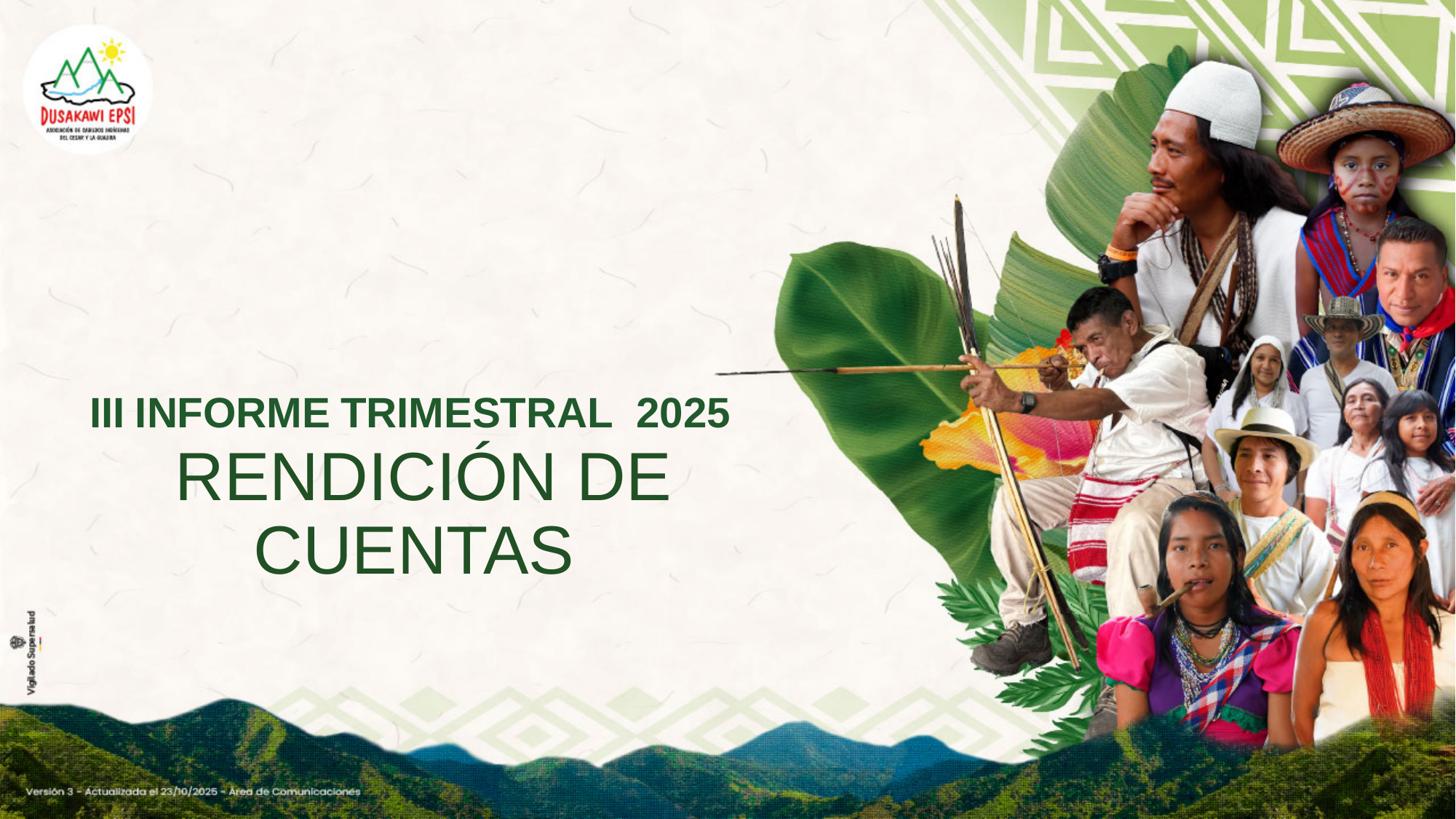

# III INFORME TRIMESTRAL  2025

RENDICIÓN DE CUENTAS